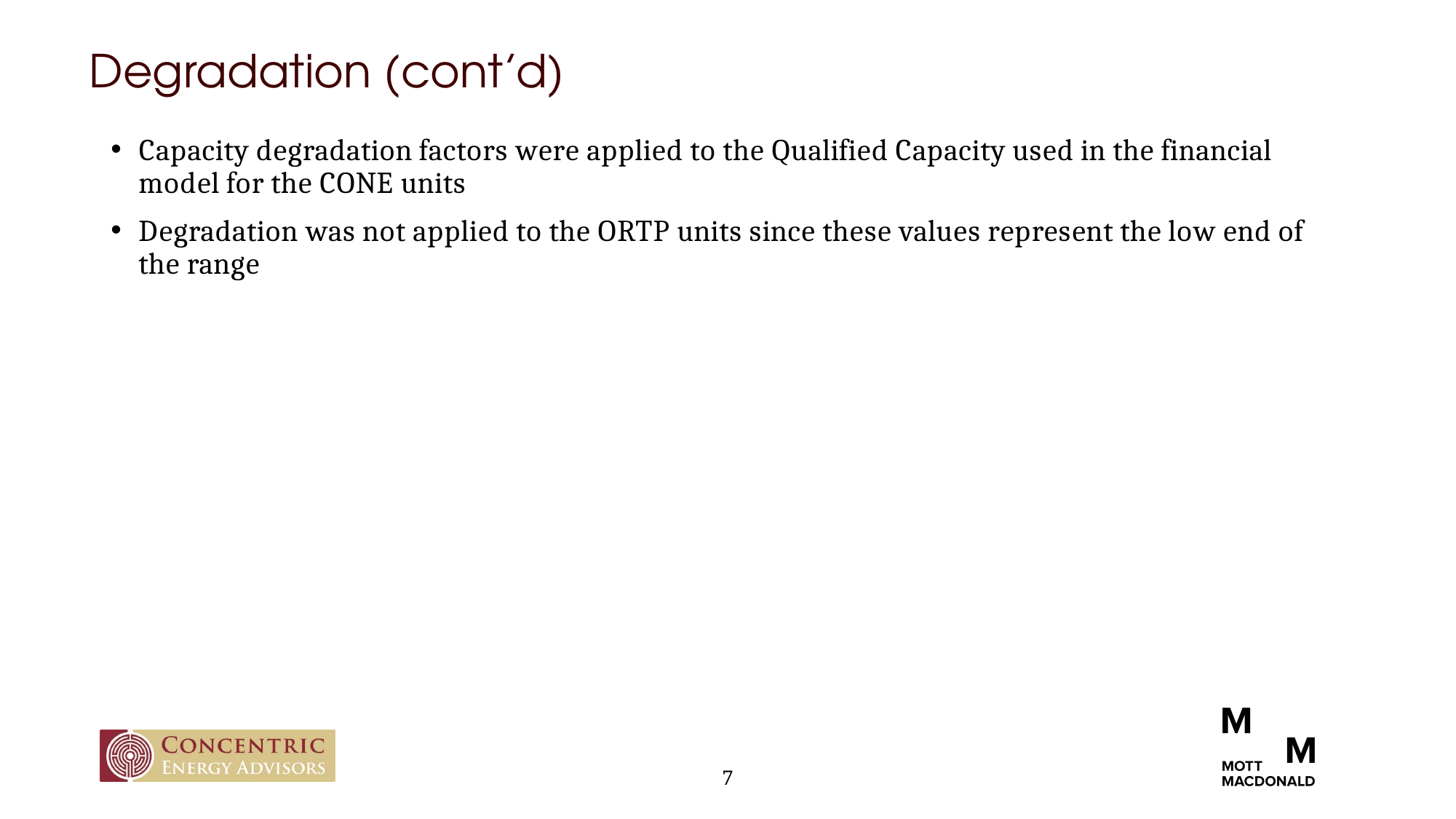

# Degradation (cont’d)
Capacity degradation factors were applied to the Qualified Capacity used in the financial model for the CONE units
Degradation was not applied to the ORTP units since these values represent the low end of the range